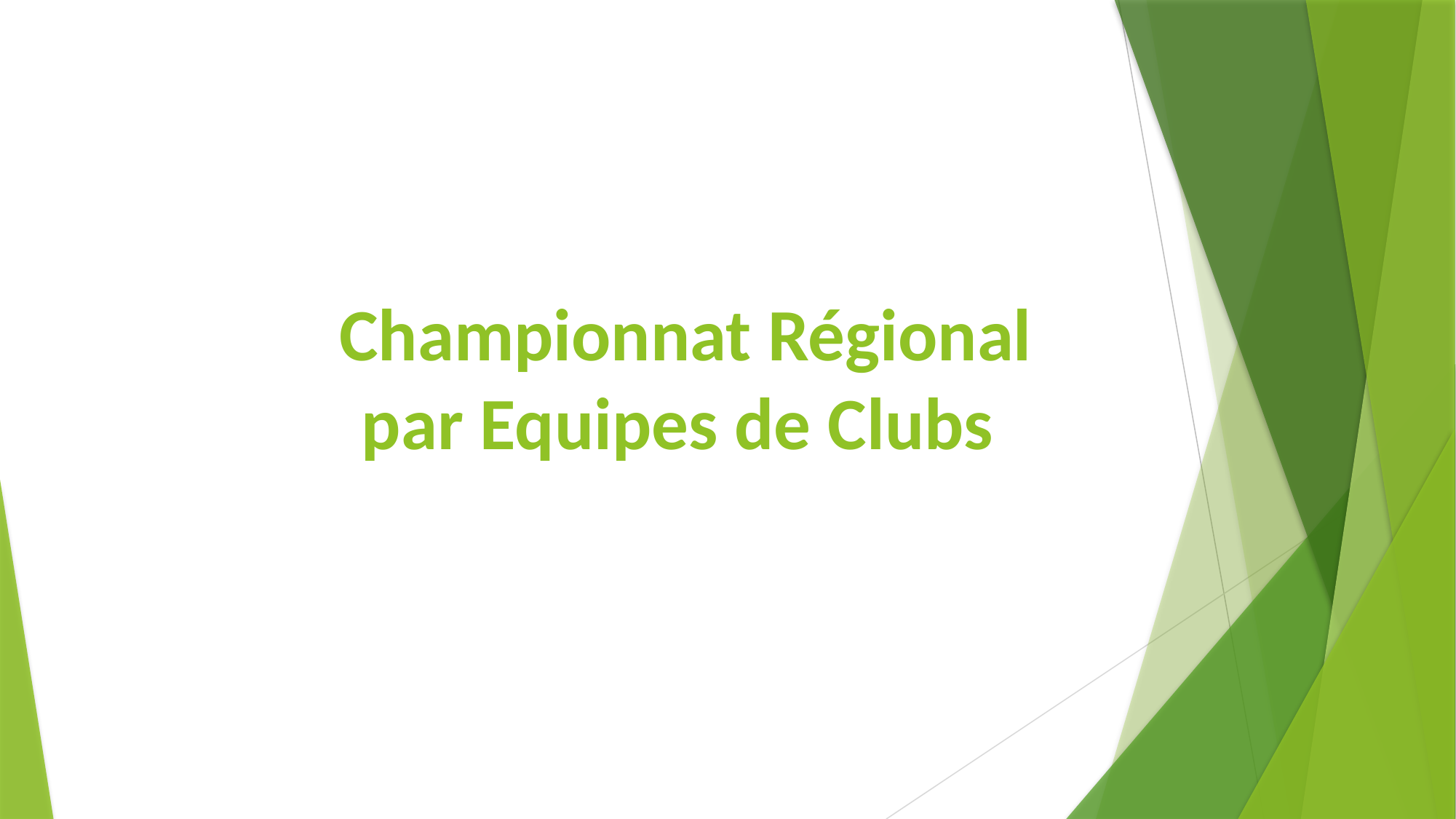

# Championnat Régional par Equipes de Clubs